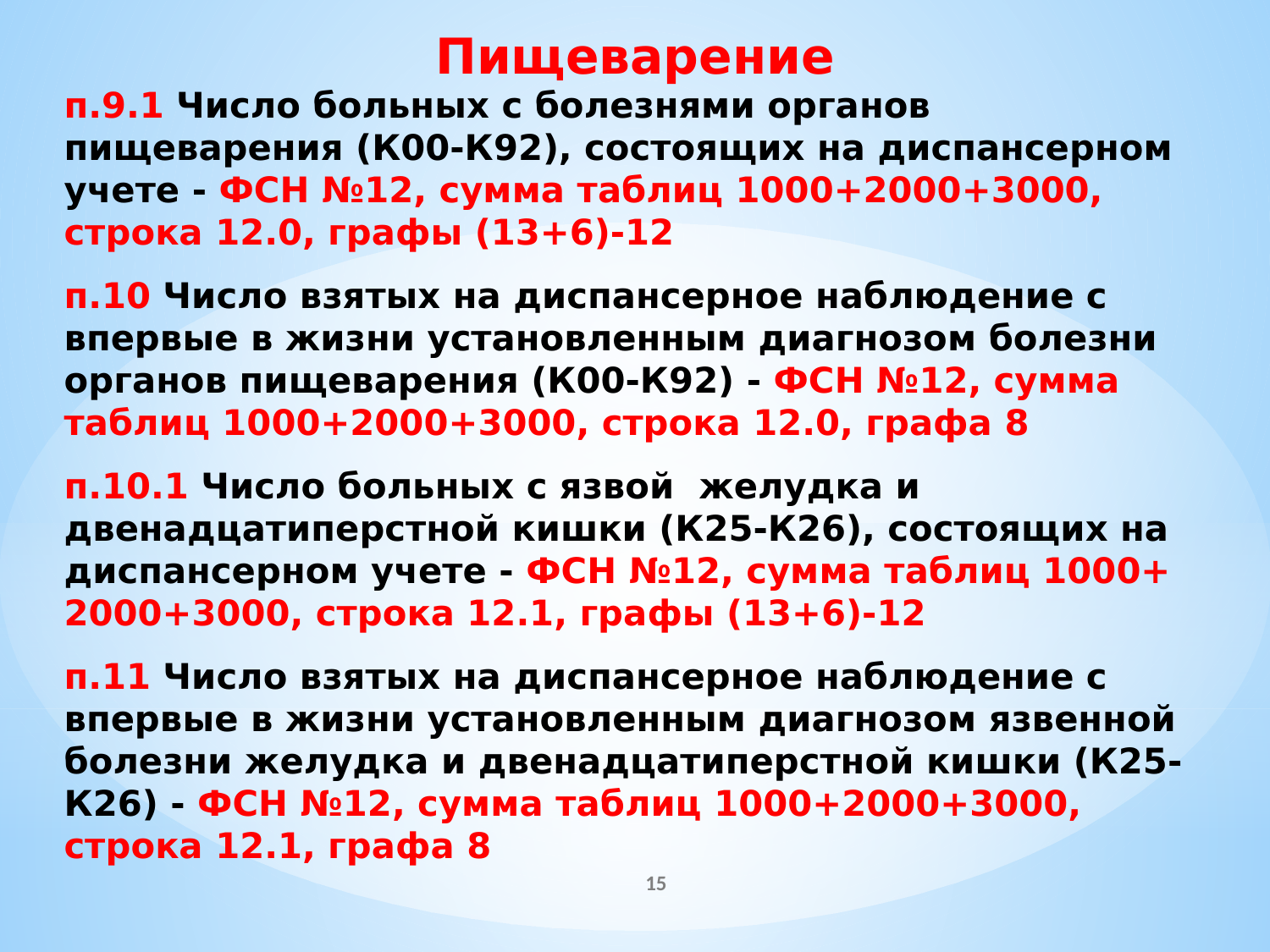

Пищеварение
п.9.1 Число больных с болезнями органов пищеварения (К00-К92), состоящих на диспансерном учете - ФСН №12, сумма таблиц 1000+2000+3000,  строка 12.0, графы (13+6)-12
п.10 Число взятых на диспансерное наблюдение с впервые в жизни установленным диагнозом болезни органов пищеварения (К00-К92) - ФСН №12, сумма таблиц 1000+2000+3000, строка 12.0, графа 8
п.10.1 Число больных с язвой  желудка и двенадцатиперстной кишки (К25-К26), состоящих на диспансерном учете - ФСН №12, сумма таблиц 1000+ 2000+3000, строка 12.1, графы (13+6)-12
п.11 Число взятых на диспансерное наблюдение с впервые в жизни установленным диагнозом язвенной болезни желудка и двенадцатиперстной кишки (К25-К26) - ФСН №12, сумма таблиц 1000+2000+3000, строка 12.1, графа 8
15